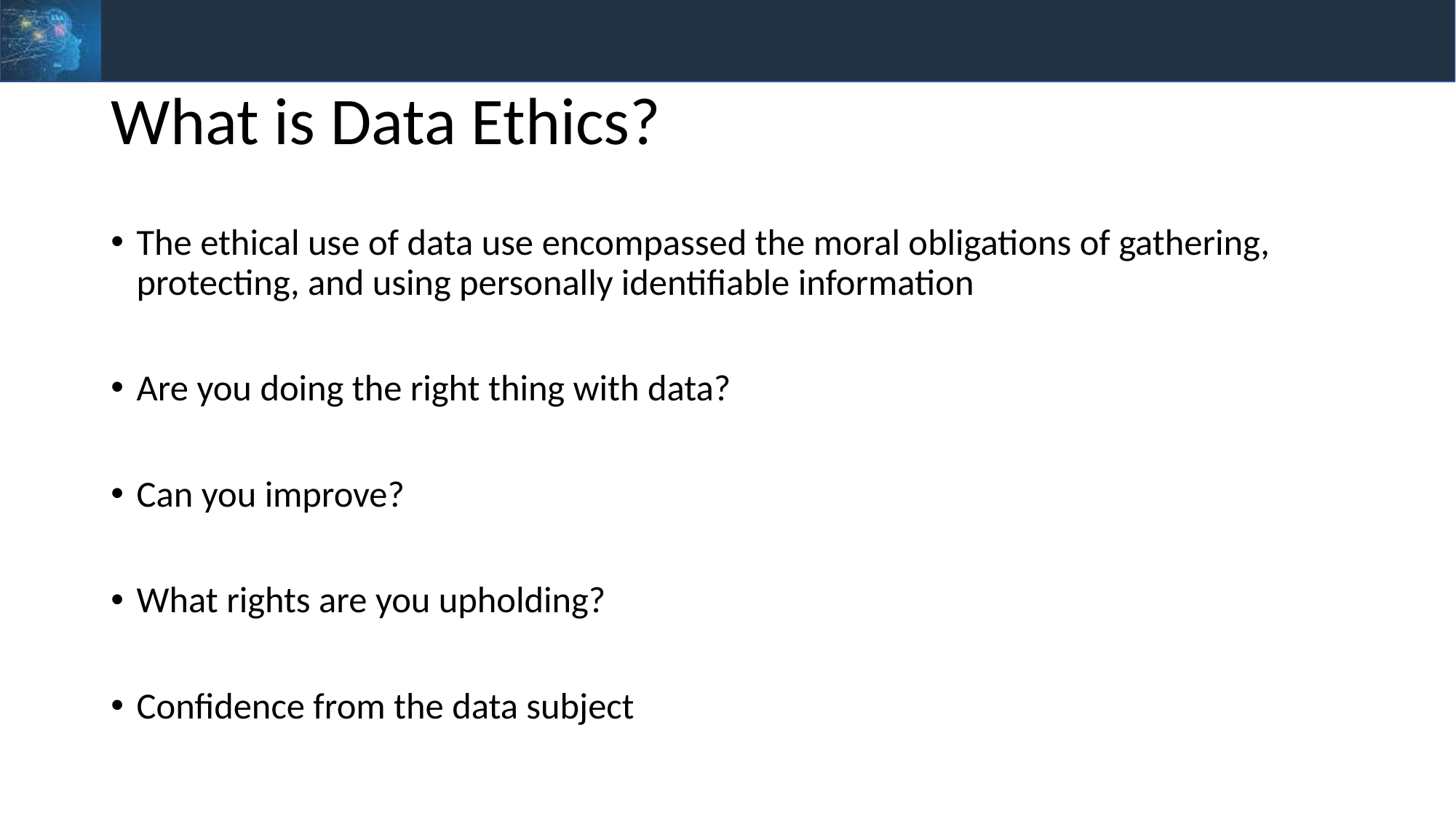

# What is Data Ethics?
The ethical use of data use encompassed the moral obligations of gathering, protecting, and using personally identifiable information

Are you doing the right thing with data?

Can you improve?

What rights are you upholding?

Confidence from the data subject